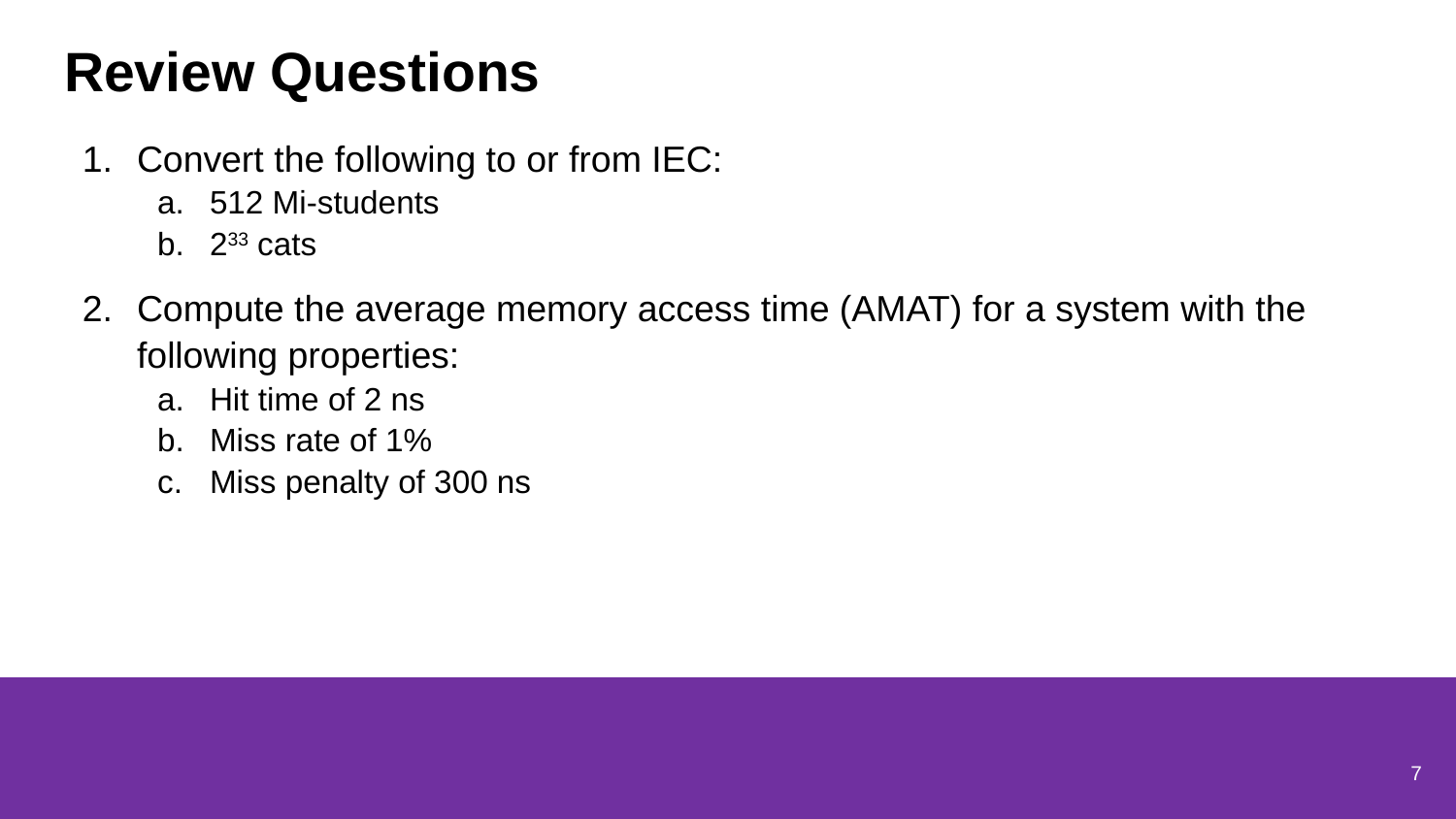

# Review Questions
Convert the following to or from IEC:
512 Mi-students
233 cats
Compute the average memory access time (AMAT) for a system with the following properties:
Hit time of 2 ns
Miss rate of 1%
Miss penalty of 300 ns
7